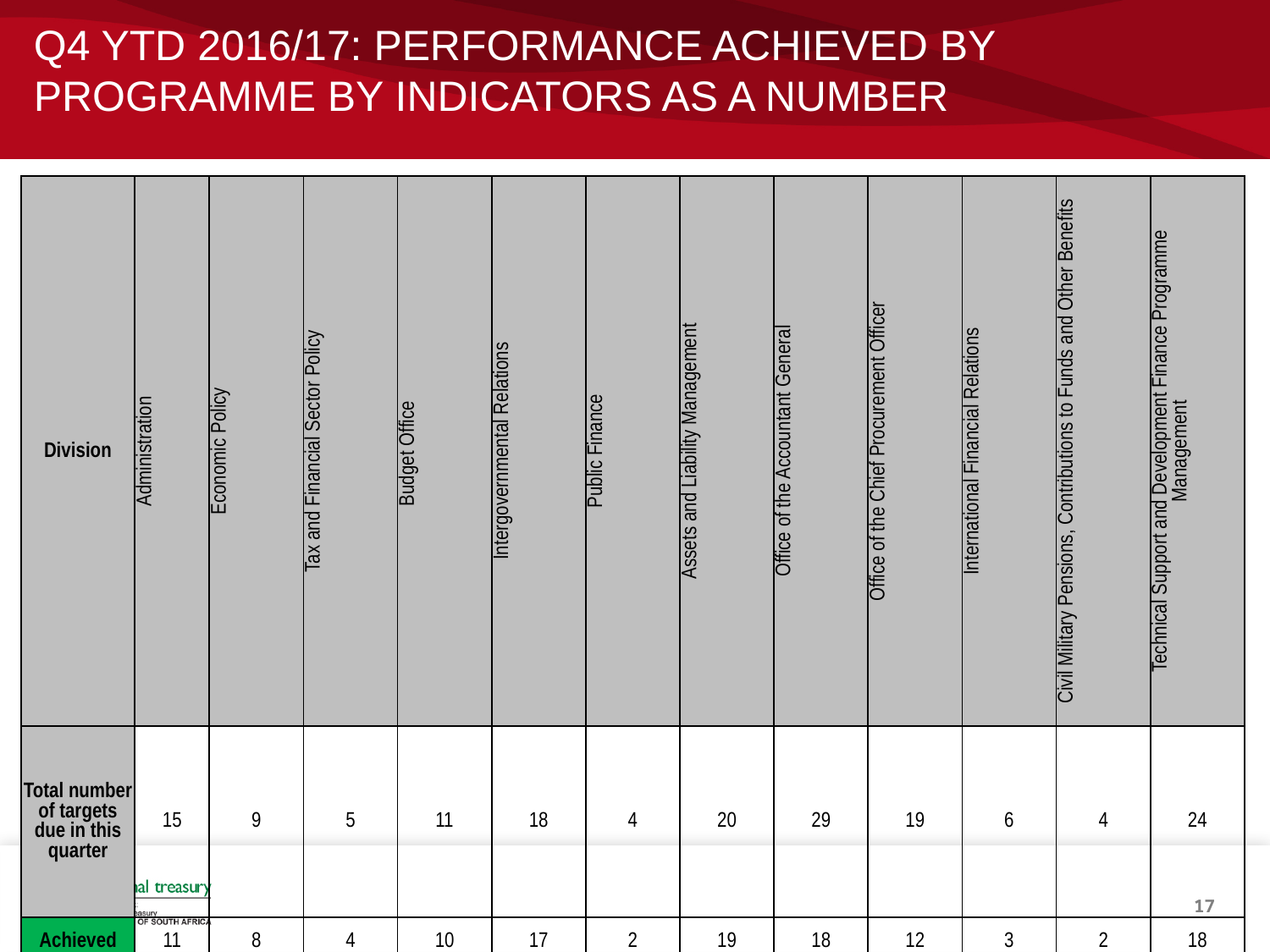

# Q4 YTD 2016/17: PERFORMANCE ACHIEVED BY PROGRAMME BY INDICATORS AS A NUMBER
| Division | Administration | Economic Policy | Tax and Financial Sector Policy | Budget Office | Intergovernmental Relations | Public Finance | Assets and Liability Management | Office of the Accountant General | Office of the Chief Procurement Officer | International Financial Relations | Civil Military Pensions, Contributions to Funds and Other Benefits | Technical Support and Development Finance Programme Management |
| --- | --- | --- | --- | --- | --- | --- | --- | --- | --- | --- | --- | --- |
| Total number of targets due in this quarter | 15 | 9 | 5 | 11 | 18 | 4 | 20 | 29 | 19 | 6 | 4 | 24 |
| Achieved | 11 | 8 | 4 | 10 | 17 | 2 | 19 | 18 | 12 | 3 | 2 | 18 |
| Partially Achieved | 3 | 0 | 1 | 1 | 0 | 2 | 1 | 6 | 0 | 2 | 2 | 5 |
| Not Achieved | 1 | 1 | 0 | 0 | 1 | 0 | 0 | 5 | 7 | 1 | 0 | 1 |
17